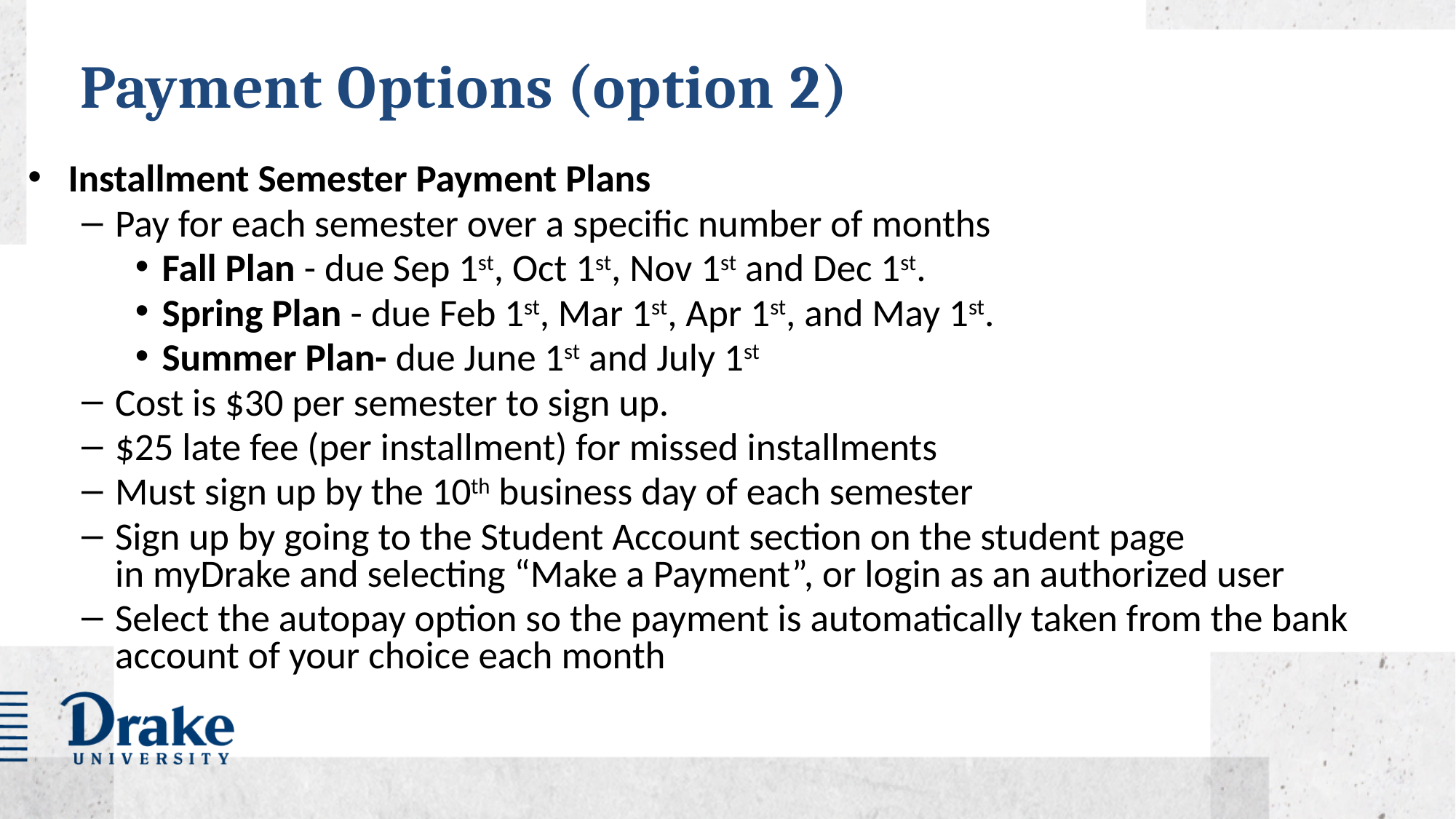

# Payment Options (option 2)

Installment Semester Payment Plans
Pay for each semester over a specific number of months
Fall Plan - due Sep 1st, Oct 1st, Nov 1st and Dec 1st.
Spring Plan - due Feb 1st, Mar 1st, Apr 1st, and May 1st.
Summer Plan- due June 1st and July 1st
Cost is $30 per semester to sign up.
$25 late fee (per installment) for missed installments
Must sign up by the 10th business day of each semester
Sign up by going to the Student Account section on the student page in myDrake and selecting “Make a Payment”, or login as an authorized user
Select the autopay option so the payment is automatically taken from the bank account of your choice each month